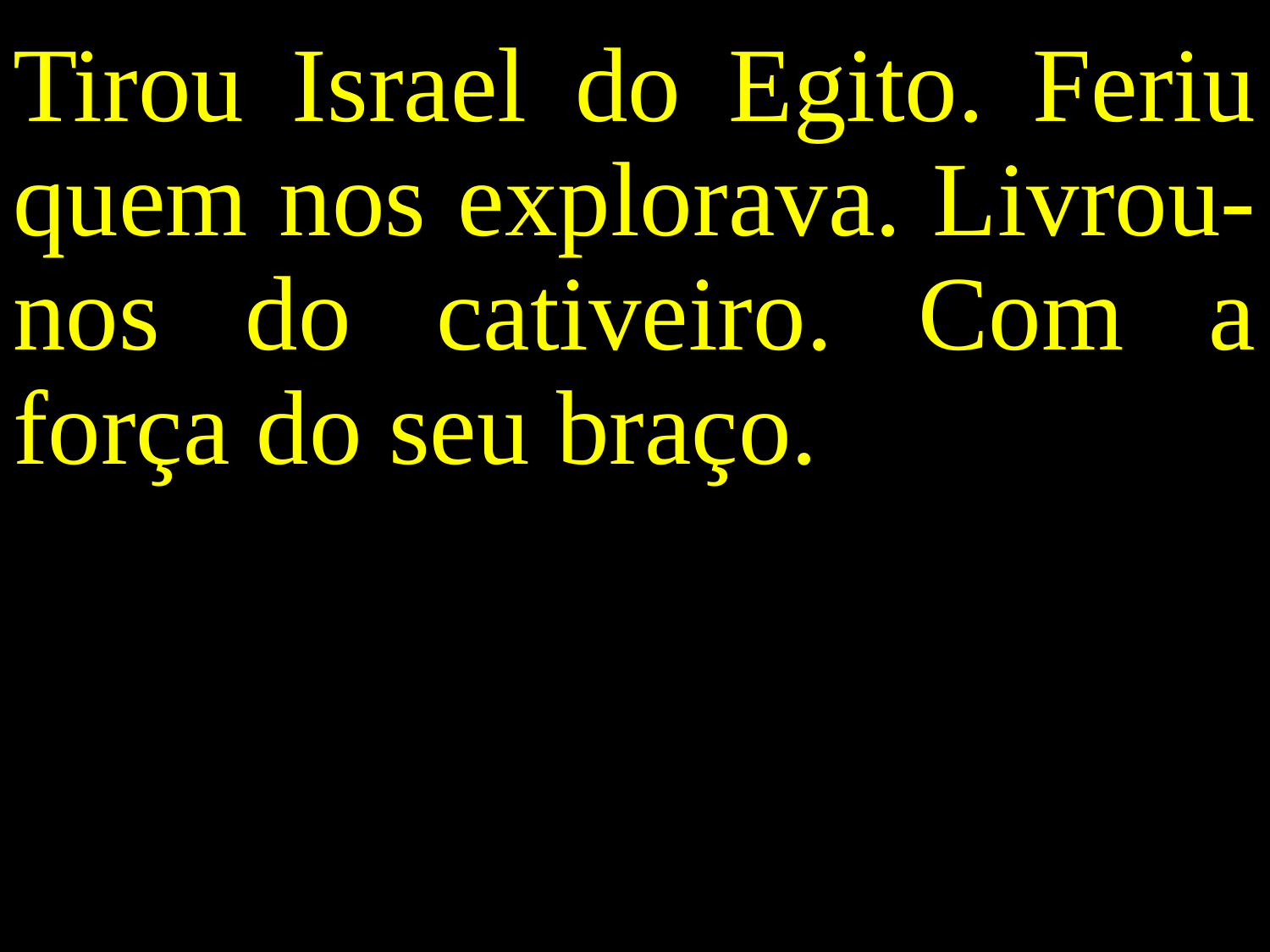

Tirou Israel do Egito. Feriu quem nos explorava. Livrou-nos do cativeiro. Com a força do seu braço.